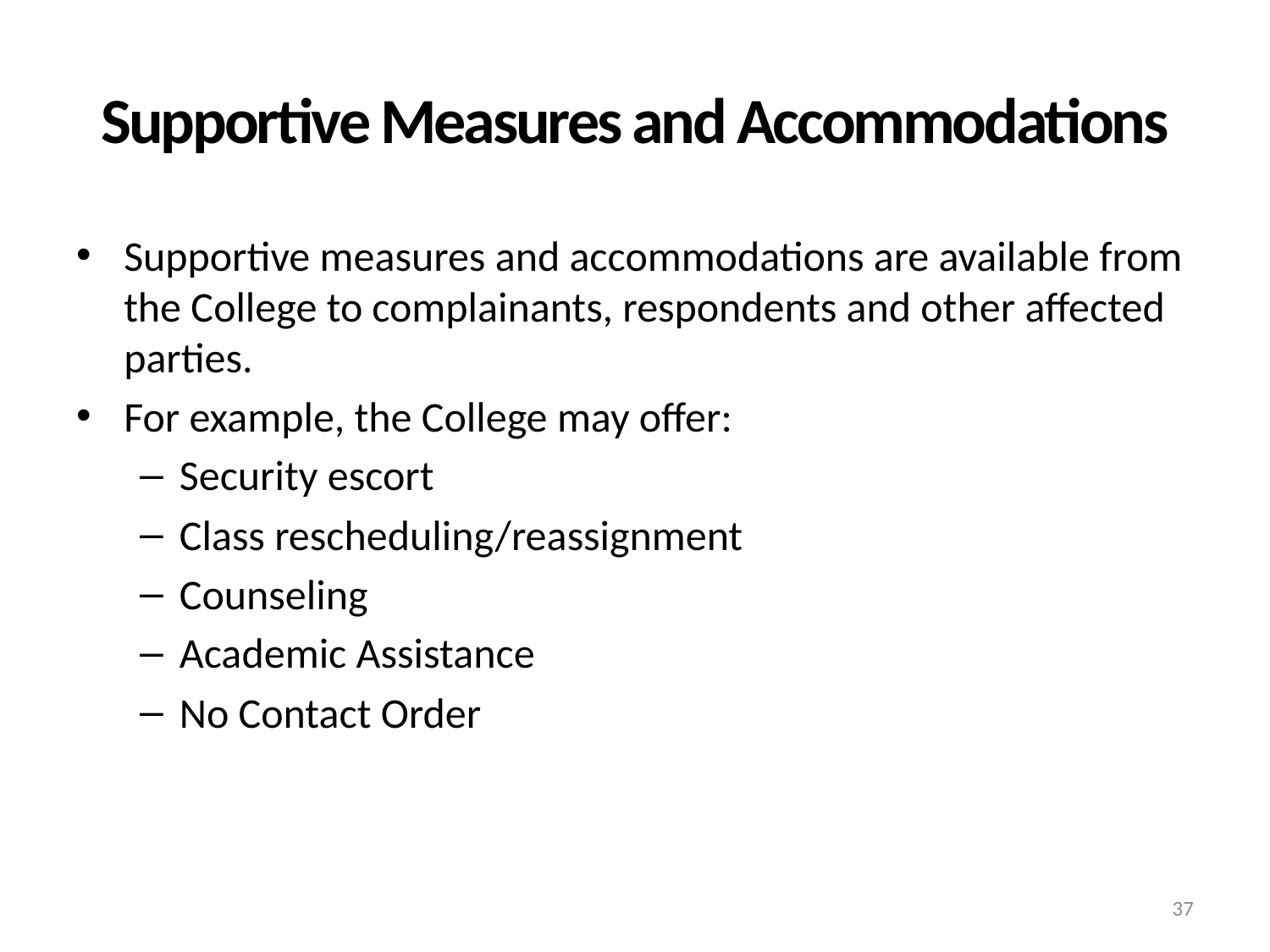

# Supportive Measures and Accommodations
Supportive measures and accommodations are available from the College to complainants, respondents and other affected parties.
For example, the College may offer:
Security escort
Class rescheduling/reassignment
Counseling
Academic Assistance
No Contact Order

37